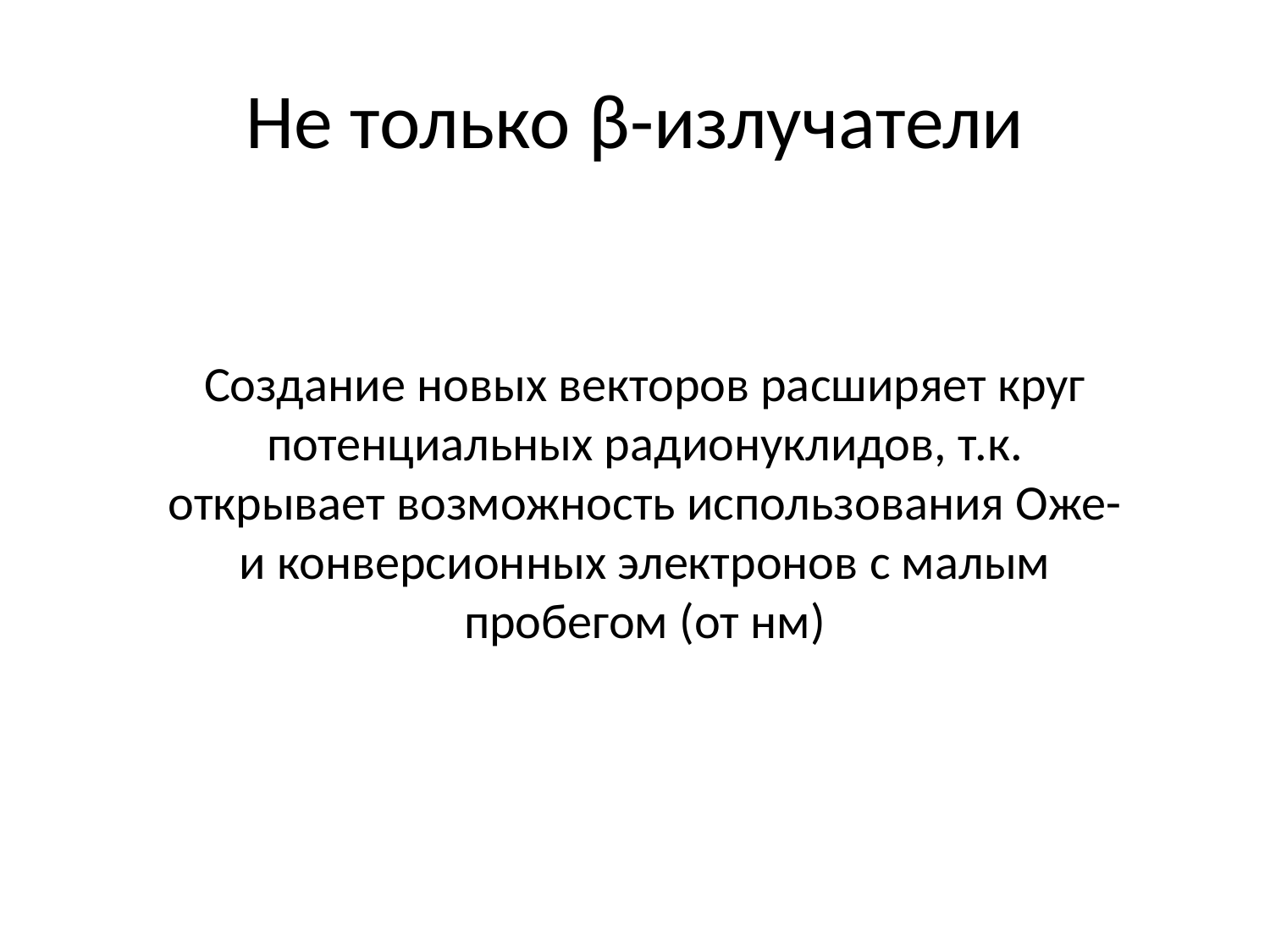

# Не только β-излучатели
Создание новых векторов расширяет круг потенциальных радионуклидов, т.к. открывает возможность использования Оже- и конверсионных электронов с малым пробегом (от нм)